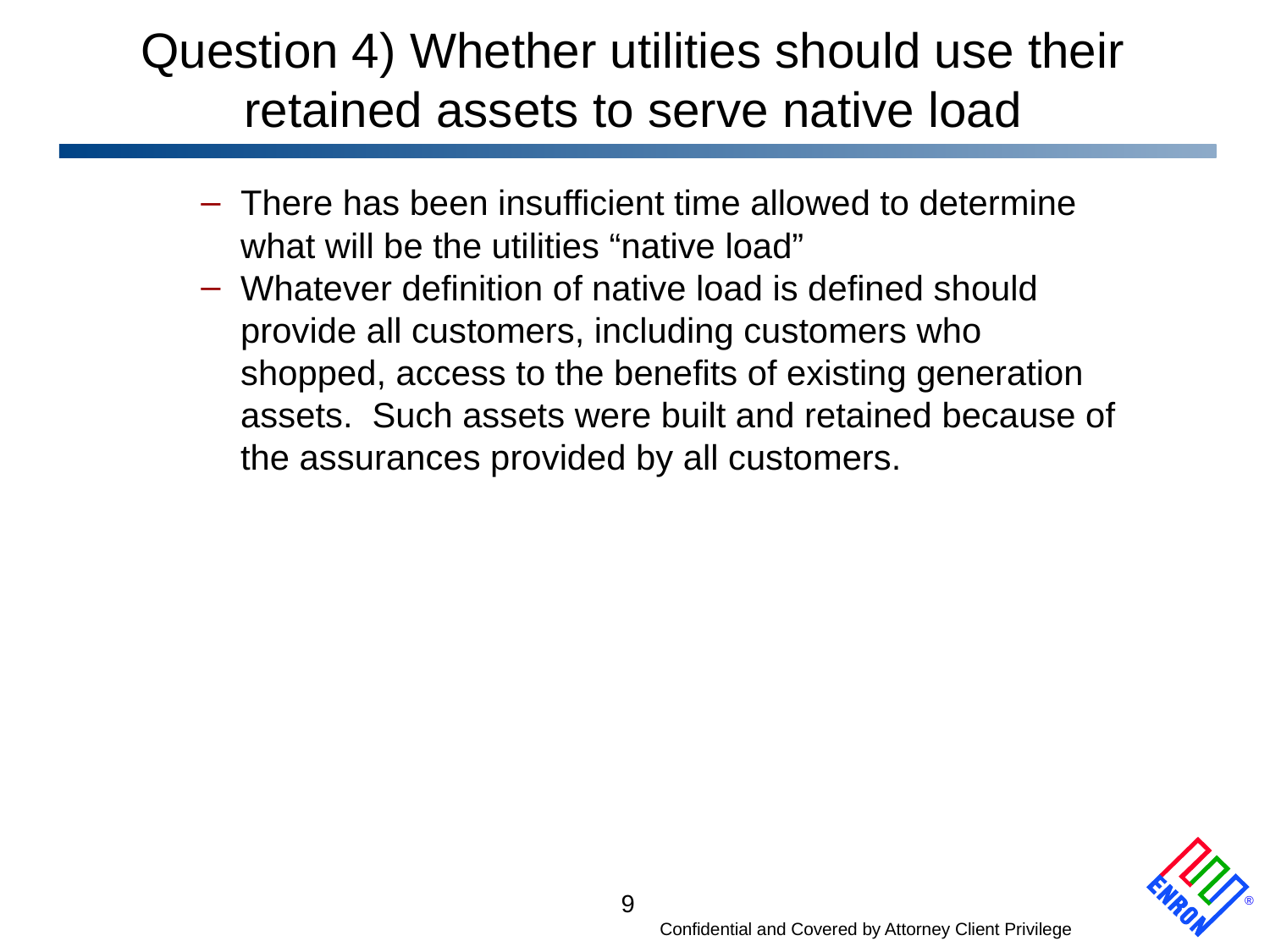

# Question 4) Whether utilities should use their retained assets to serve native load
There has been insufficient time allowed to determine what will be the utilities “native load”
Whatever definition of native load is defined should provide all customers, including customers who shopped, access to the benefits of existing generation assets.  Such assets were built and retained because of the assurances provided by all customers.
9